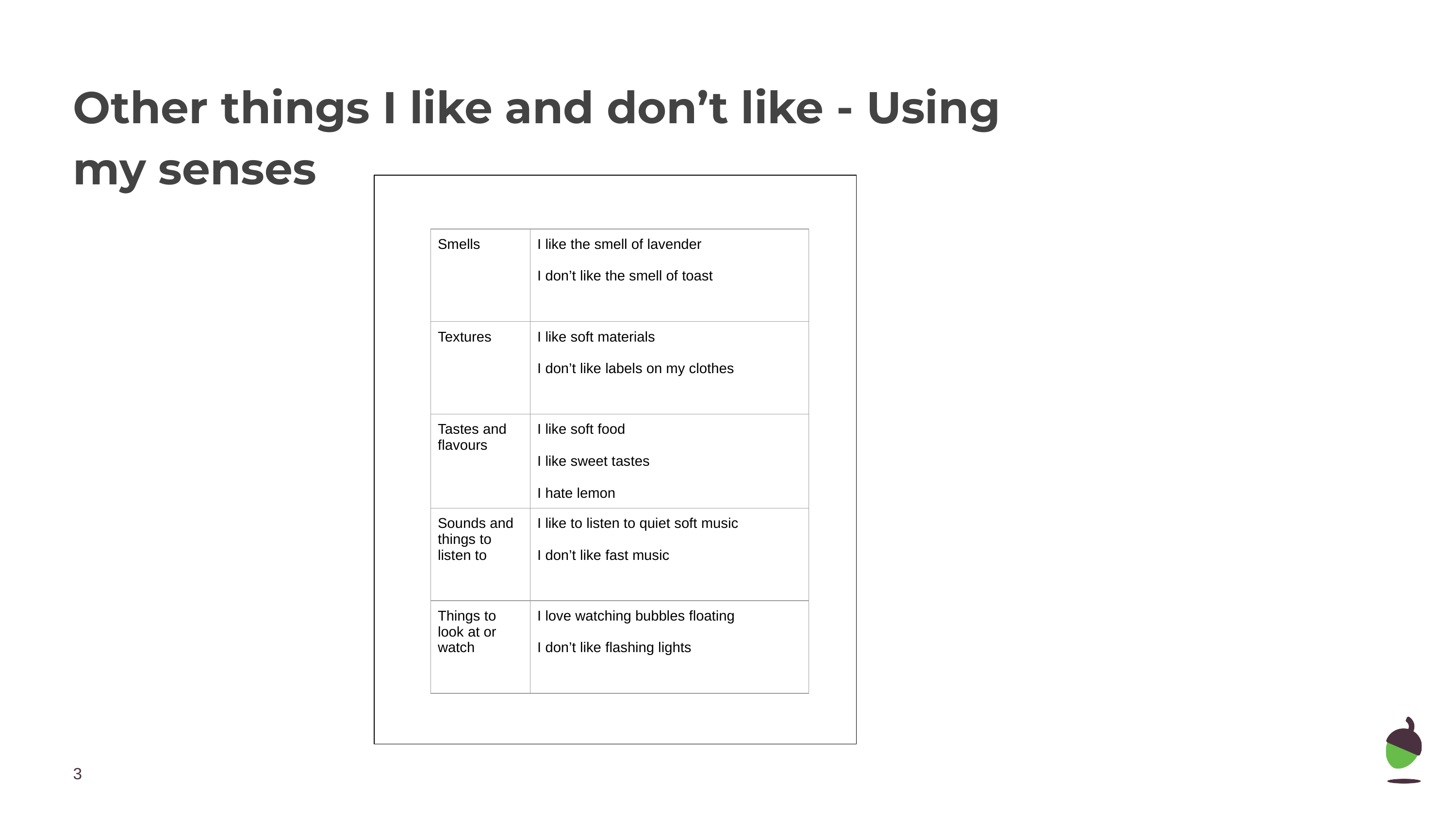

# Other things I like and don’t like - Using my senses

| Smells | I like the smell of lavender I don’t like the smell of toast |
| --- | --- |
| Textures | I like soft materials I don’t like labels on my clothes |
| Tastes and flavours | I like soft food I like sweet tastes I hate lemon |
| Sounds and things to listen to | I like to listen to quiet soft music I don’t like fast music |
| Things to look at or watch | I love watching bubbles floating I don’t like flashing lights |
3